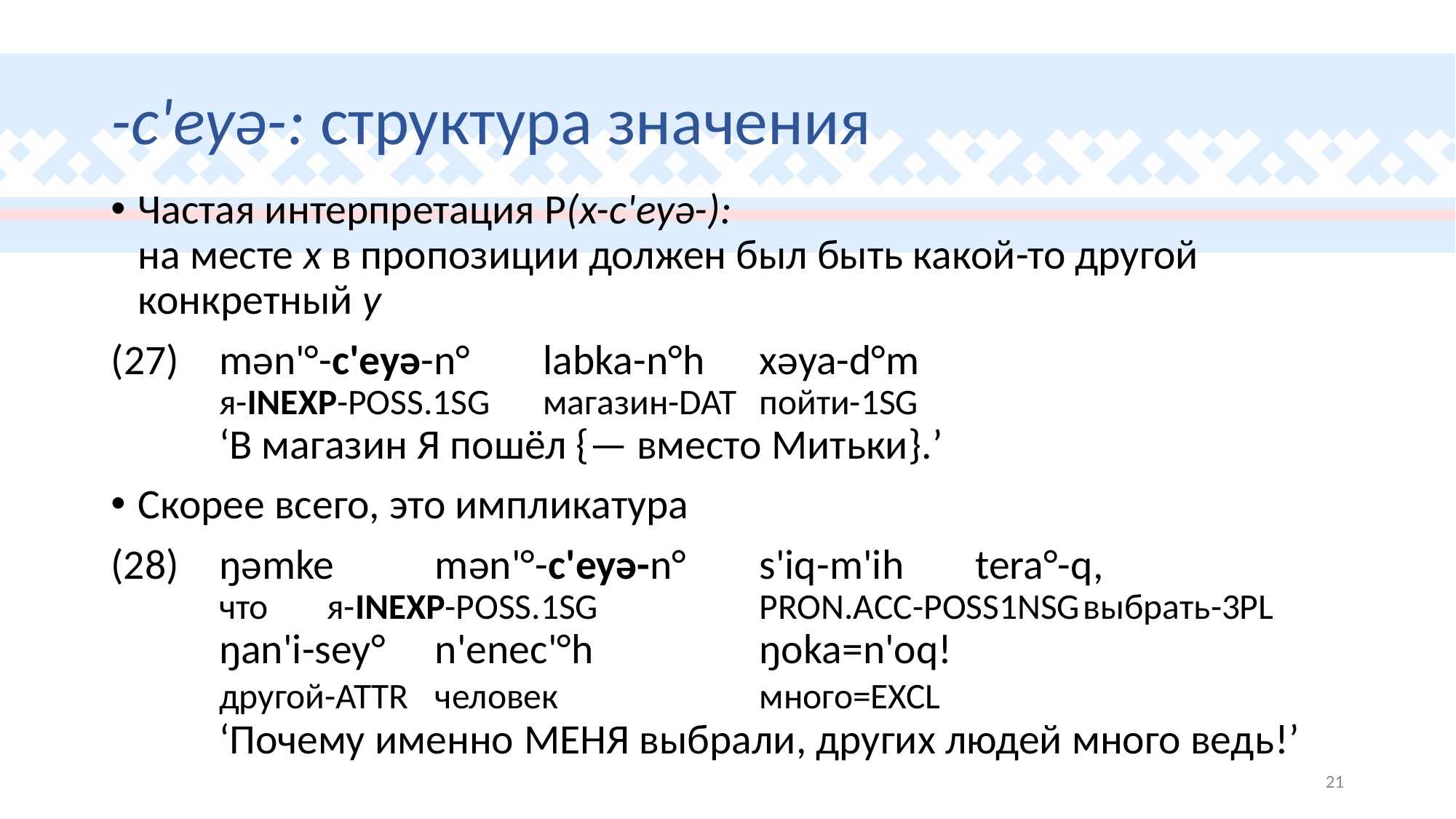

# -c'eyə-: структура значения
Частая интерпретация P(x-c'eyə-):
на месте x в пропозиции должен был быть какой-то другой конкретный y
(27)	mən'°-c'eyə-n°		labka-n°h			xəya-d°m
		я-inexp-poss.1sg		магазин-dat		пойти-1sg
		‘В магазин я пошёл {— вместо Митьки}.’
Скорее всего, это импликатура
(28)	ŋəmke		mən'°-c'eyə-n°		s'iq-m'ih					tera°-q,
		что			я-inexp-poss.1sg		pron.acc-poss1nsg		выбрать-3pl
		ŋan'i-sey°				n'enec'°h			ŋoka=n'oq!
		другой-attr			человек				много=excl
		‘Почему именно меня выбрали, других людей много ведь!’
21